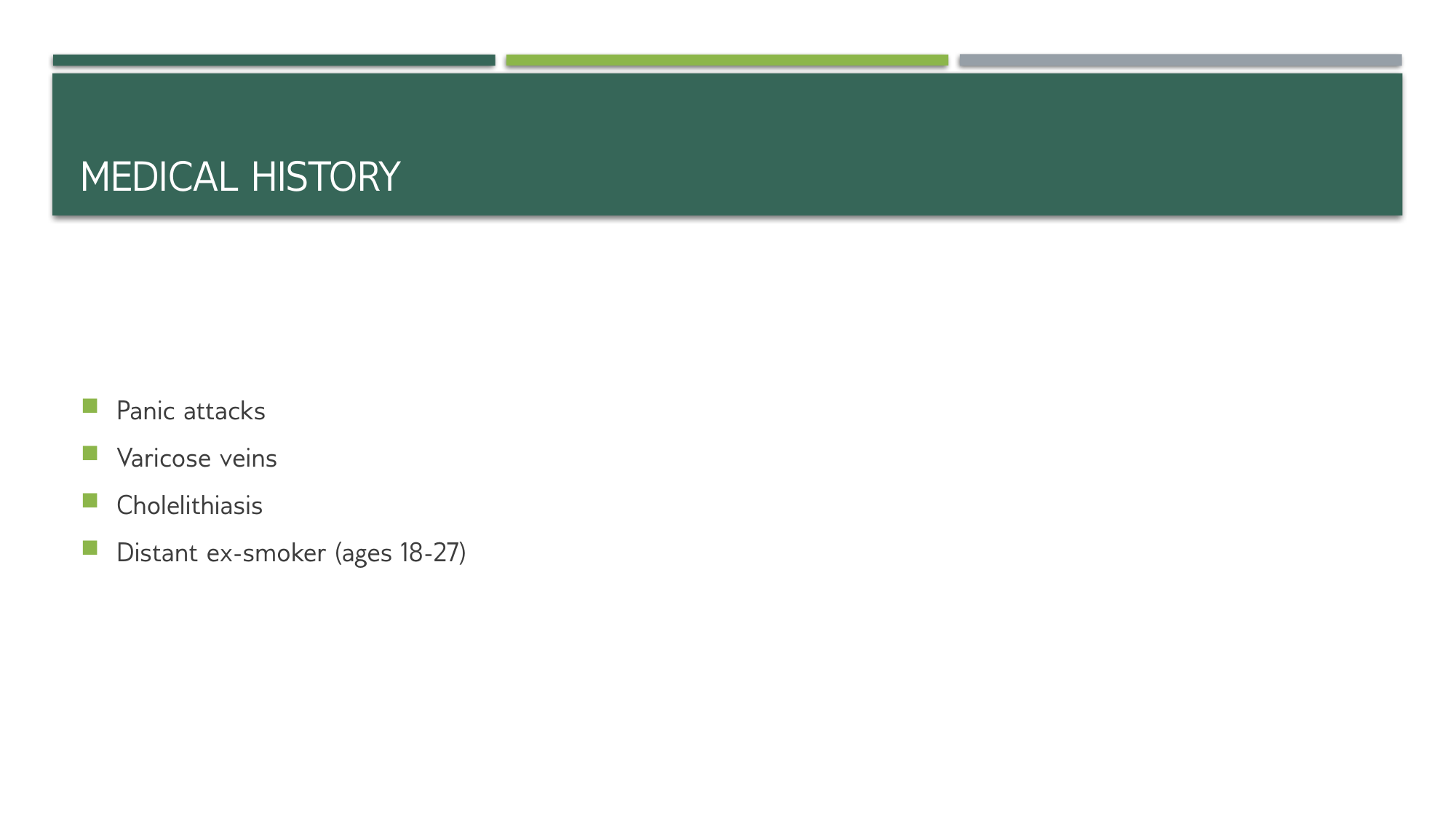

# Medical History
Panic attacks
Varicose veins
Cholelithiasis
Distant ex-smoker (ages 18-27)